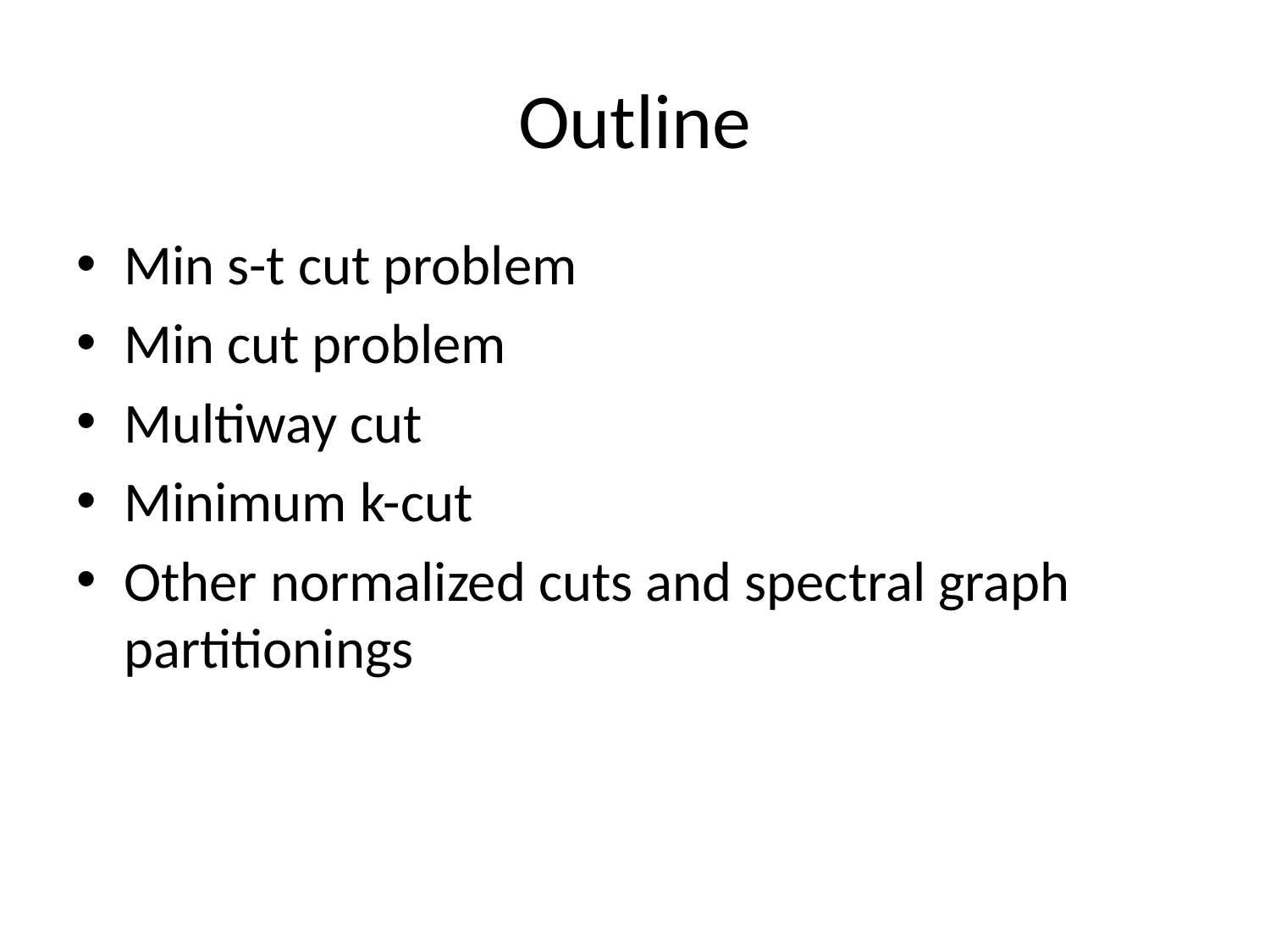

# Outline
Min s-t cut problem
Min cut problem
Multiway cut
Minimum k-cut
Other normalized cuts and spectral graph partitionings